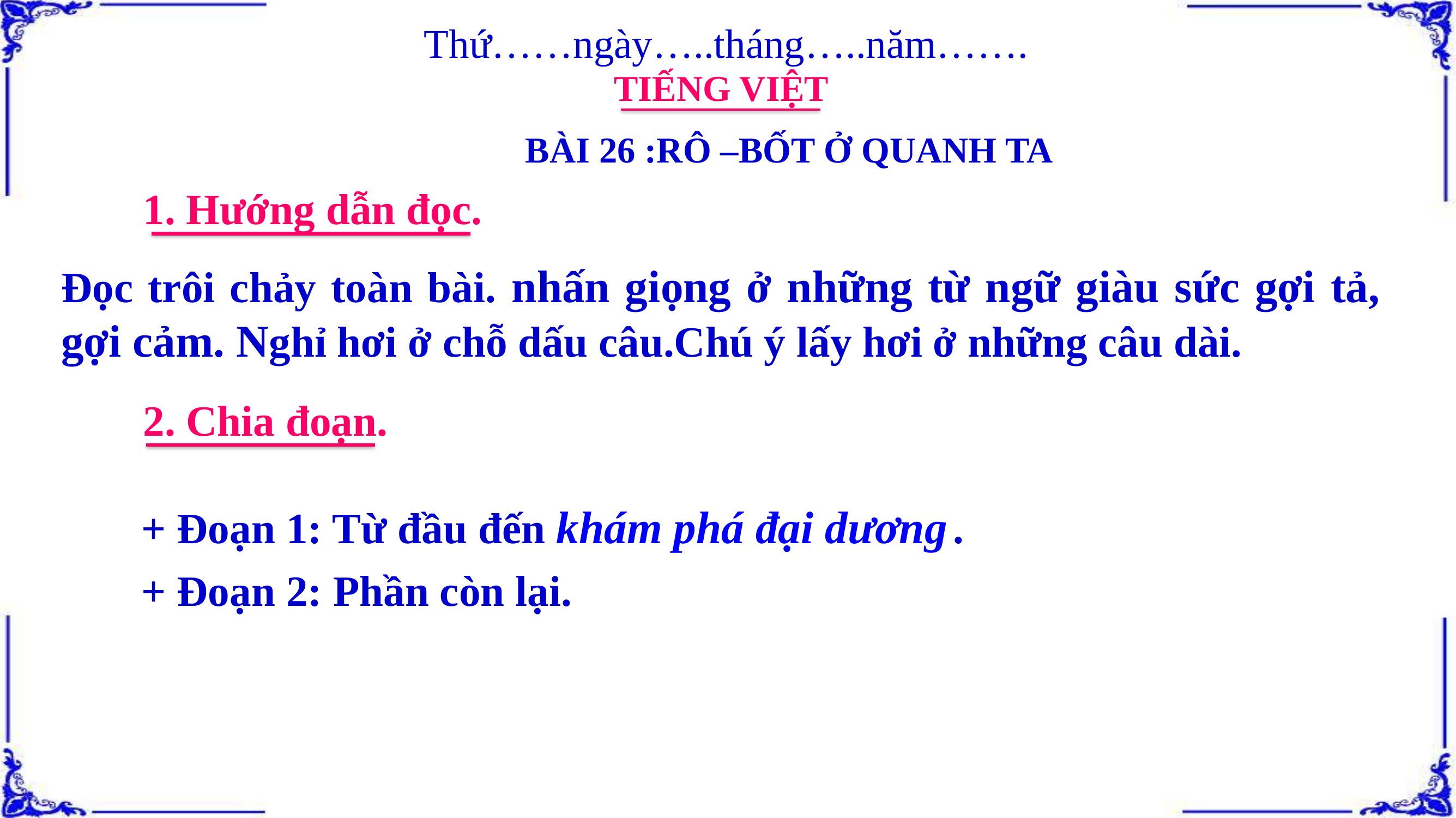

Thứ……ngày…..tháng…..năm…….
TIẾNG VIỆT
BÀI 26 :RÔ –BỐT Ở QUANH TA
1. Hướng dẫn đọc.
Đọc trôi chảy toàn bài. nhấn giọng ở những từ ngữ giàu sức gợi tả, gợi cảm. Nghỉ hơi ở chỗ dấu câu.Chú ý lấy hơi ở những câu dài.
2. Chia đoạn.
+ Đoạn 1: Từ đầu đến khám phá đại dương .
+ Đoạn 2: Phần còn lại.